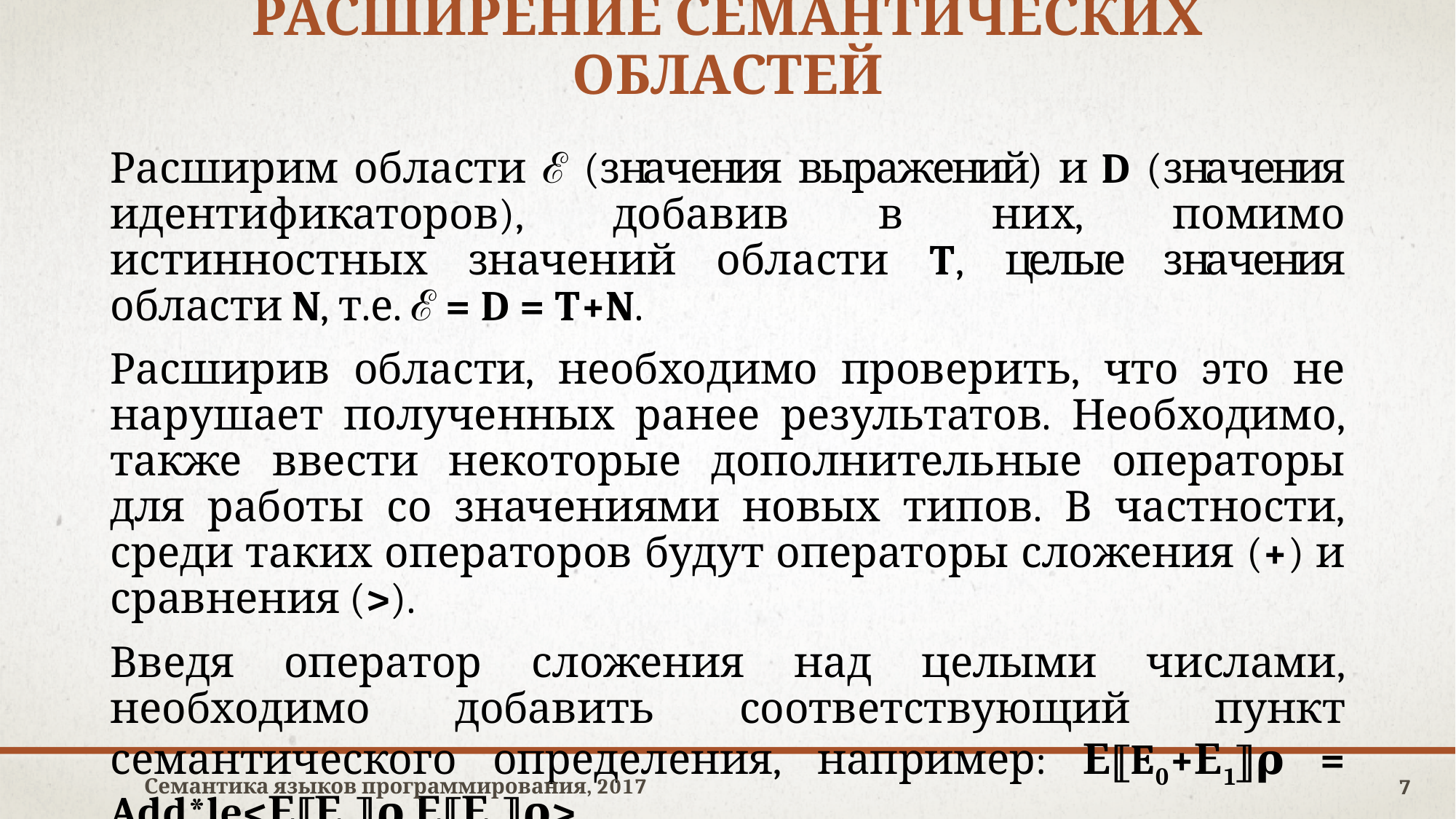

# Расширение семантических областей
Расширим области ℰ (значения выражений) и D (значения идентификаторов), добавив в них, помимо истинностных значений области T, целые значения области N, т.е. ℰ = D = T+N.
Расширив области, необходимо проверить, что это не нарушает полученных ранее результатов. Необходимо, также ввести некоторые дополнительные операторы для работы со значениями новых типов. В частности, среди таких операторов будут операторы сложения (+) и сравнения (>).
Введя оператор сложения над целыми числами, необходимо добавить соответствующий пункт семантического определения, например: Е⟦E0+Е1⟧𝛒 = Add*le<Е⟦Е0⟧𝛒,Е⟦Е1⟧𝛒>.
Семантика языков программирования, 2017
7